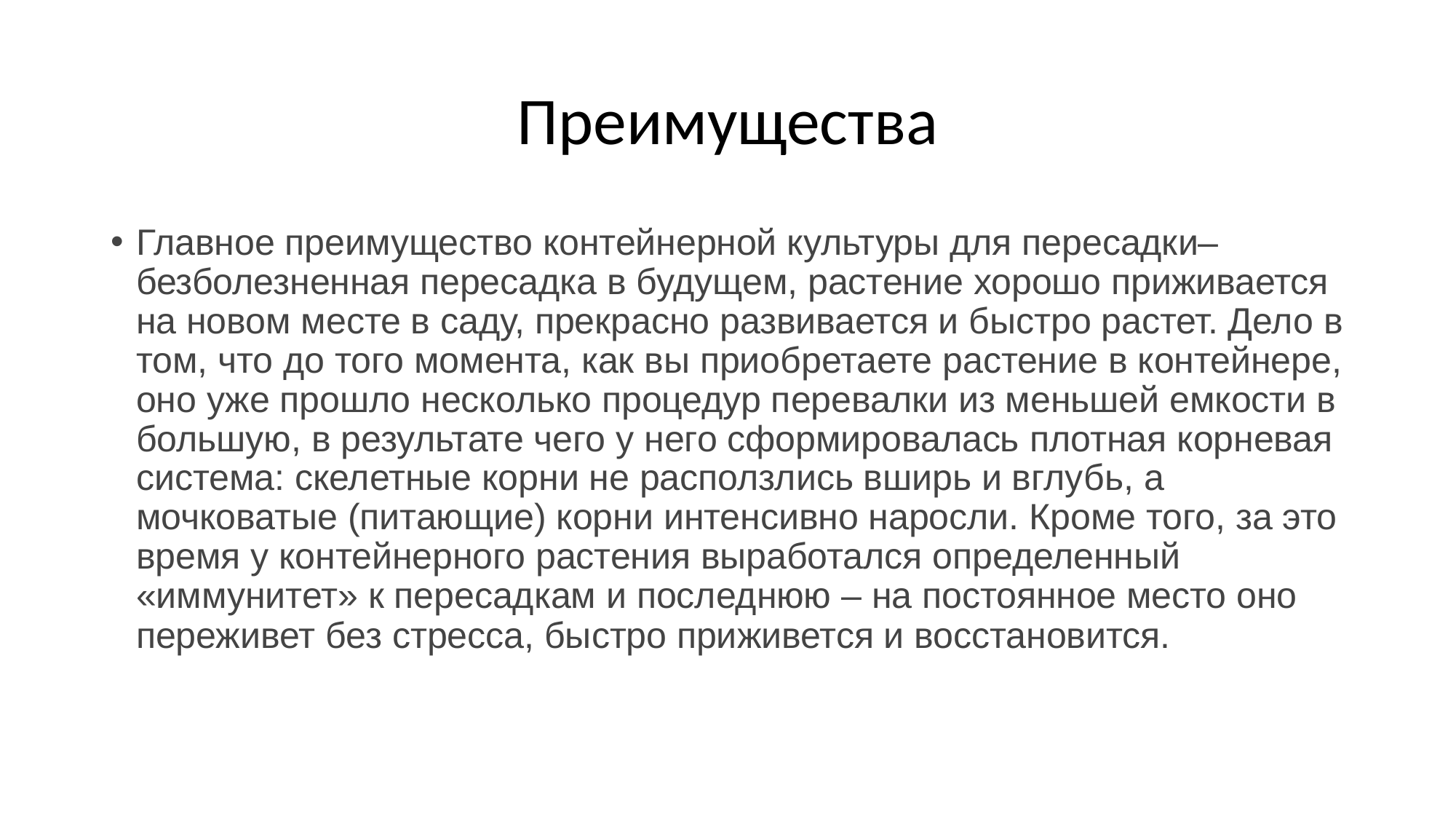

# Преимущества
Главное преимущество контейнерной культуры для пересадки– безболезненная пересадка в будущем, растение хорошо приживается на новом месте в саду, прекрасно развивается и быстро растет. Дело в том, что до того момента, как вы приобретаете растение в контейнере, оно уже прошло несколько процедур перевалки из меньшей емкости в большую, в результате чего у него сформировалась плотная корневая система: скелетные корни не расползлись вширь и вглубь, а мочковатые (питающие) корни интенсивно наросли. Кроме того, за это время у контейнерного растения выработался определенный «иммунитет» к пересадкам и последнюю – на постоянное место оно переживет без стресса, быстро приживется и восстановится.